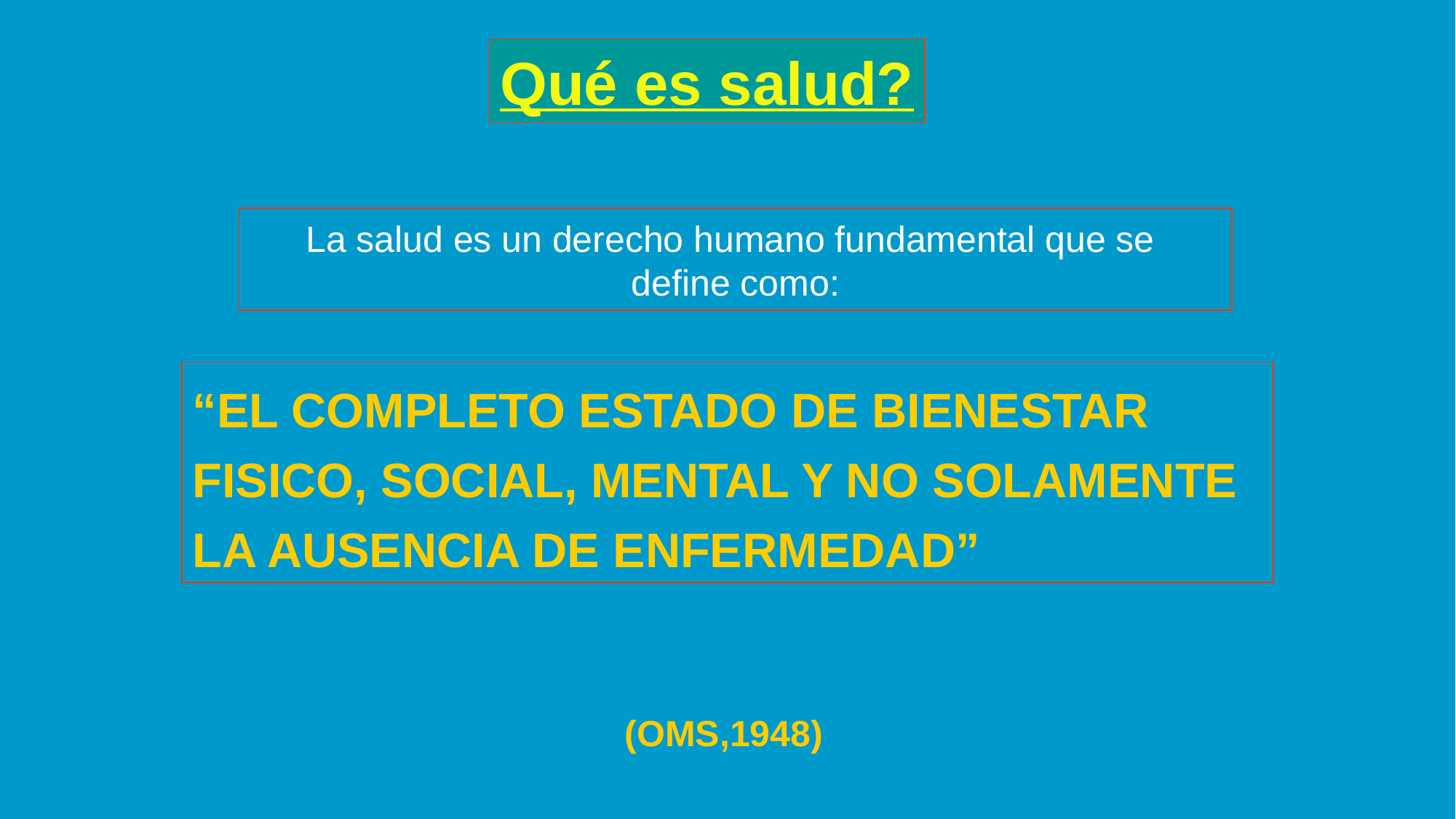

Qué es salud?
La salud es un derecho humano fundamental que se
define como:
“EL COMPLETO ESTADO DE BIENESTAR FISICO, SOCIAL, MENTAL Y NO SOLAMENTE LA AUSENCIA DE ENFERMEDAD”
(OMS,1948)